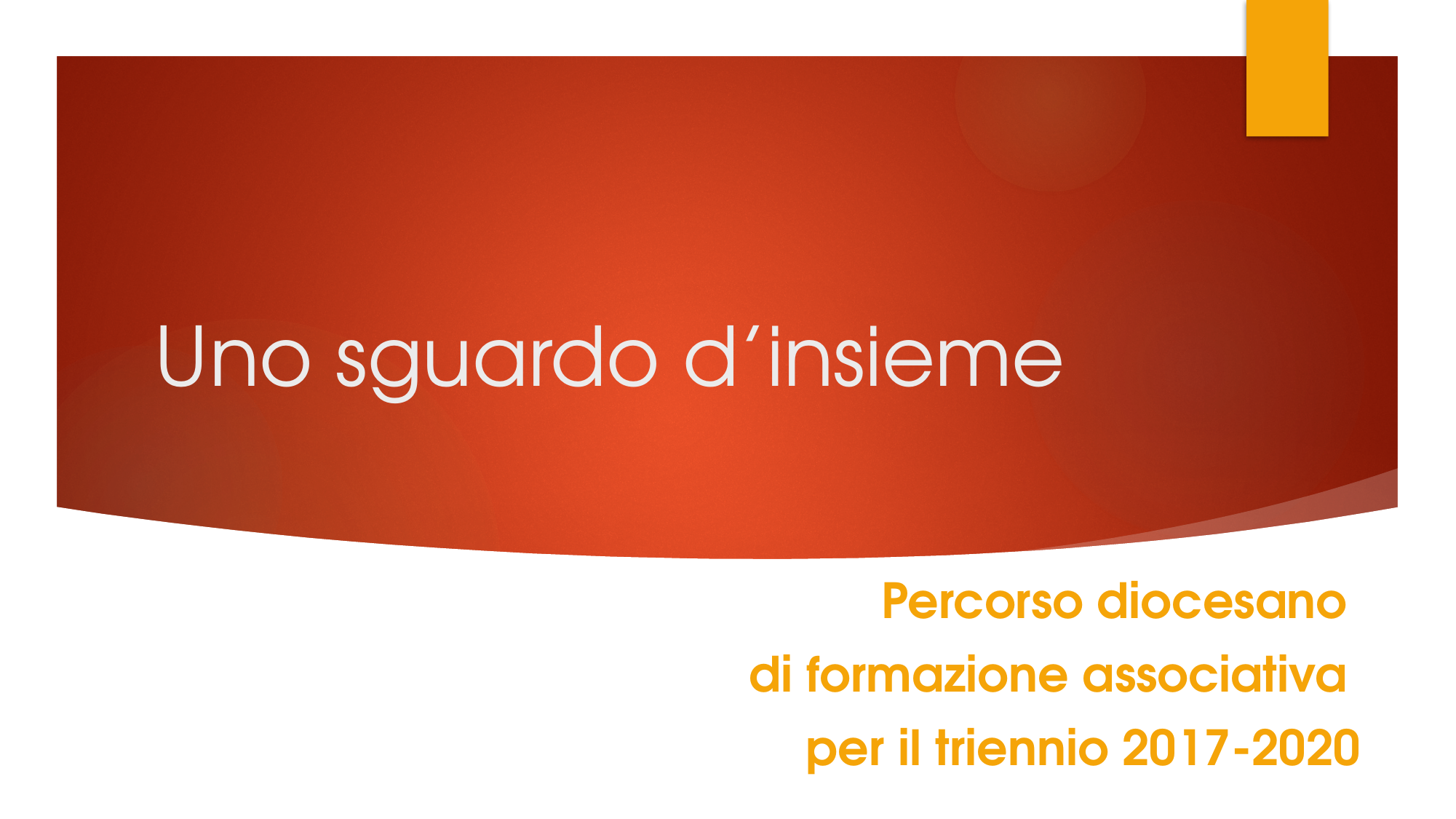

# Uno sguardo d’insieme
Percorso diocesano
di formazione associativa
per il triennio 2017-2020